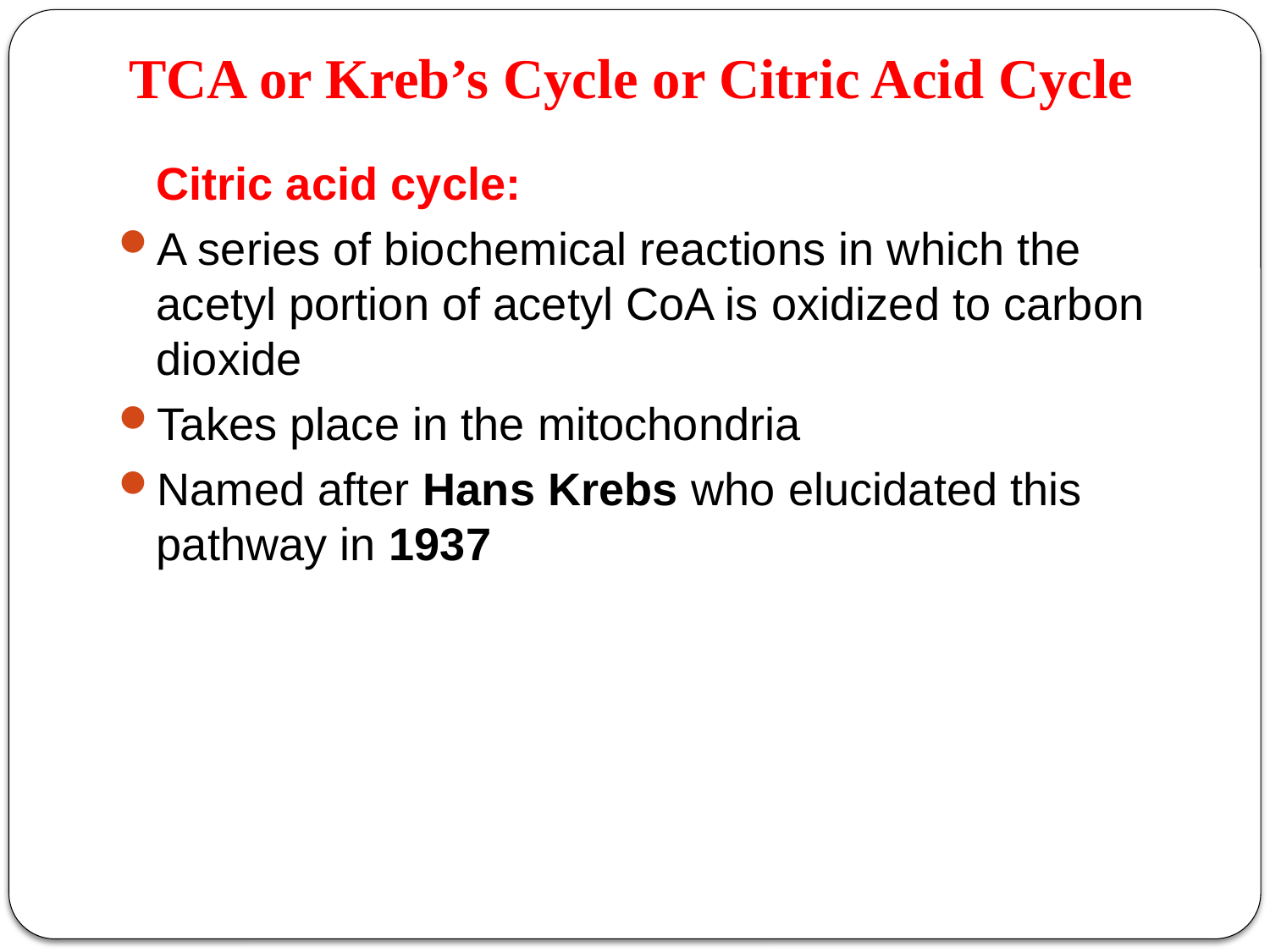

# TCA or Kreb’s Cycle or Citric Acid Cycle
   Citric acid cycle:
A series of biochemical reactions in which the acetyl portion of acetyl CoA is oxidized to carbon dioxide
Takes place in the mitochondria
Named after Hans Krebs who elucidated this pathway in 1937